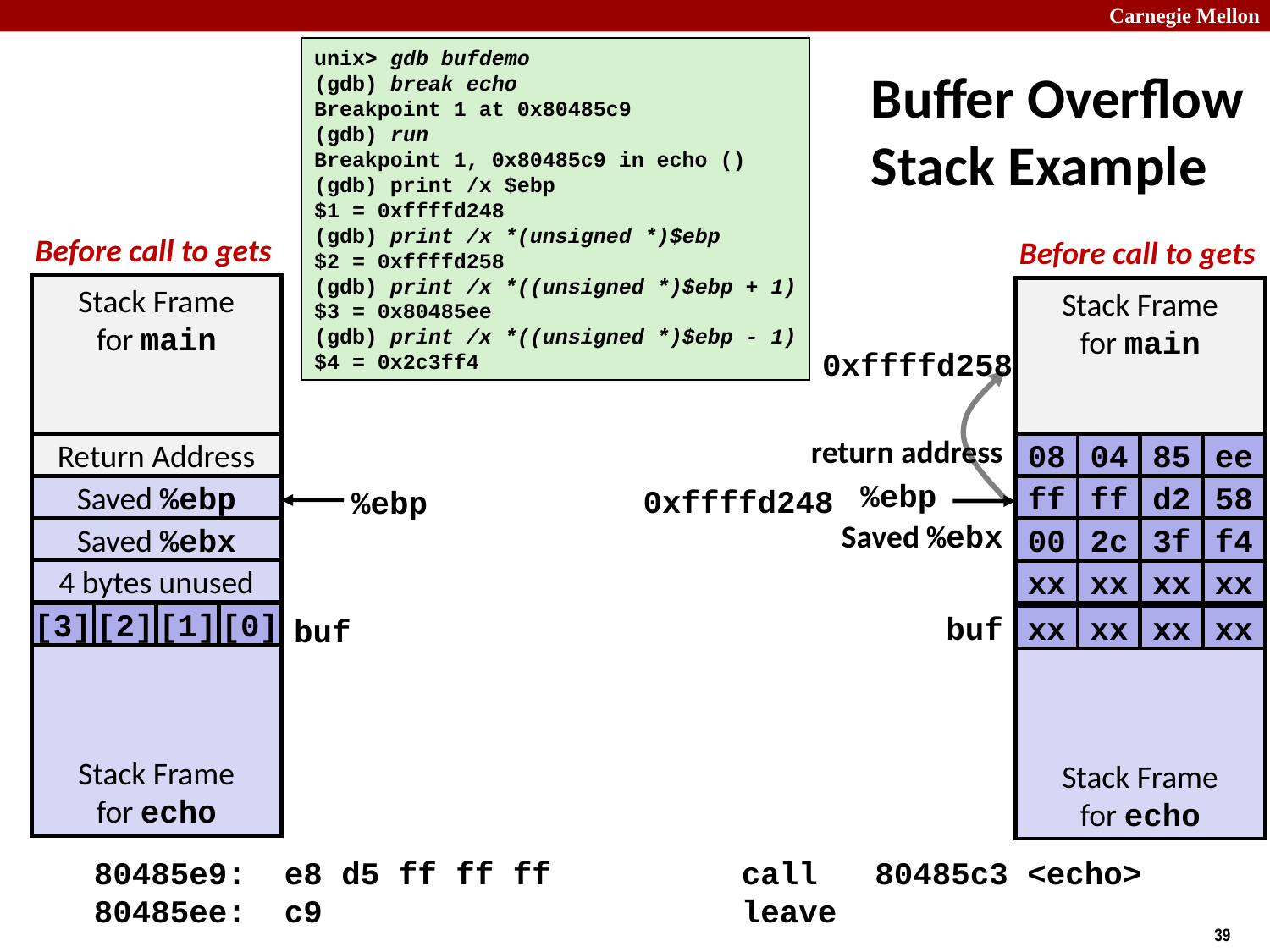

unix> gdb bufdemo
(gdb) break echo
Breakpoint 1 at 0x80485c9
(gdb) run
Breakpoint 1, 0x80485c9 in echo ()
(gdb) print /x $ebp
$1 = 0xffffd248
(gdb) print /x *(unsigned *)$ebp
$2 = 0xffffd258
(gdb) print /x *((unsigned *)$ebp + 1)
$3 = 0x80485ee
(gdb) print /x *((unsigned *)$ebp - 1)
$4 = 0x2c3ff4
# Buffer Overflow Stack Example
Before call to gets
Stack Frame
for main
Return Address
Saved %ebp
%ebp

Saved %ebx
4 bytes unused
[3]
[2]
[1]
[0]
buf
Stack Frame
for echo
Before call to gets
Stack Frame
for main
return address
08
04
85
ee
%ebp
ff
ff
d2
58

Saved %ebx
00
2c
3f
f4
xx
xx
xx
xx
buf
xx
xx
xx
xx
Stack Frame
for echo
0xffffd258

0xffffd248
 80485e9:  e8 d5 ff ff ff          call   80485c3 <echo>
 80485ee:  c9                      leave